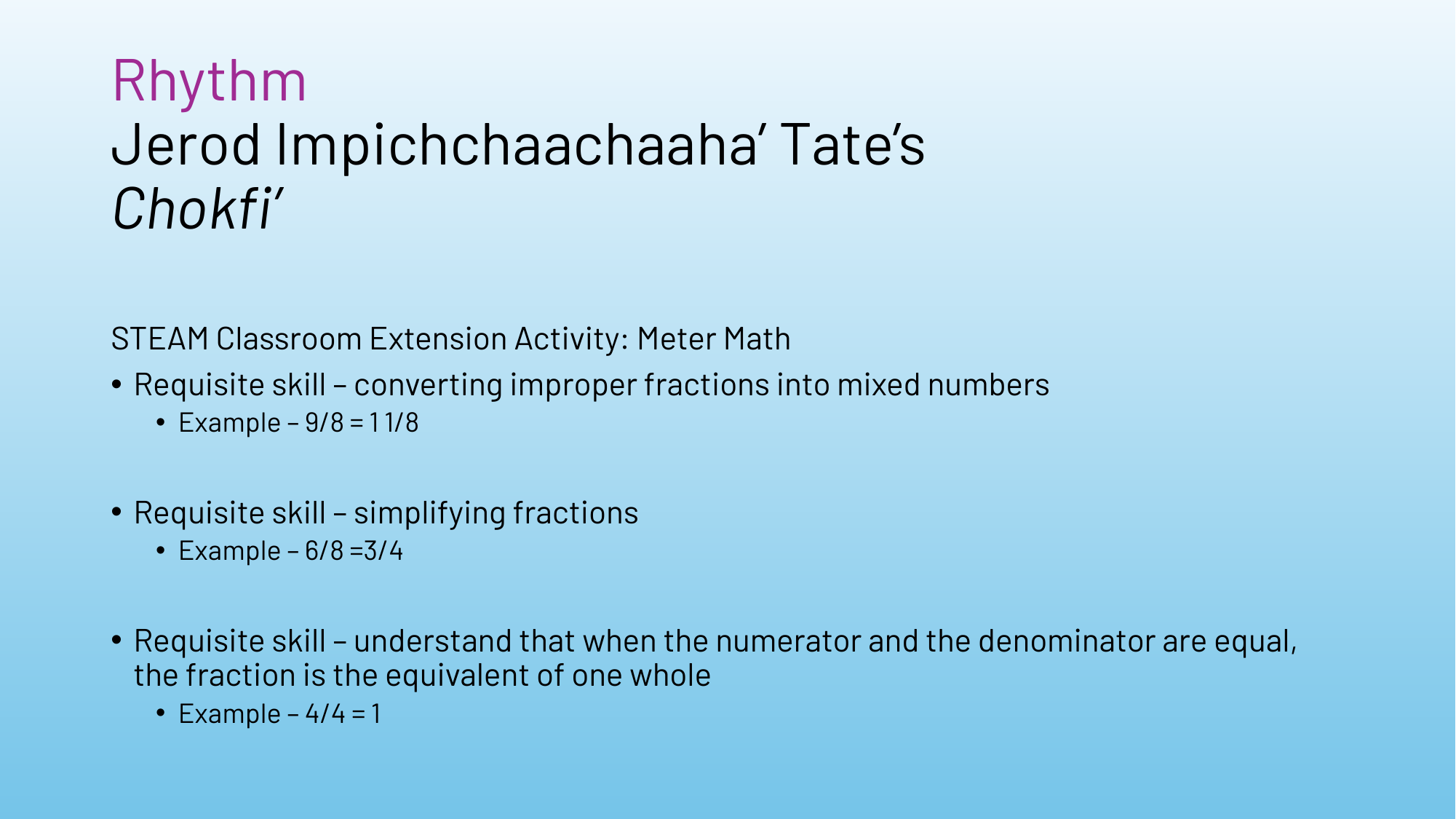

# Rhythm Jerod Impichchaachaaha’ Tate’s Chokfi’
STEAM Classroom Extension Activity: Meter Math
Requisite skill – converting improper fractions into mixed numbers
Example – 9/8 = 1 1/8

Requisite skill – simplifying fractions
Example – 6/8 =3/4

Requisite skill – understand that when the numerator and the denominator are equal, the fraction is the equivalent of one whole
Example – 4/4 = 1